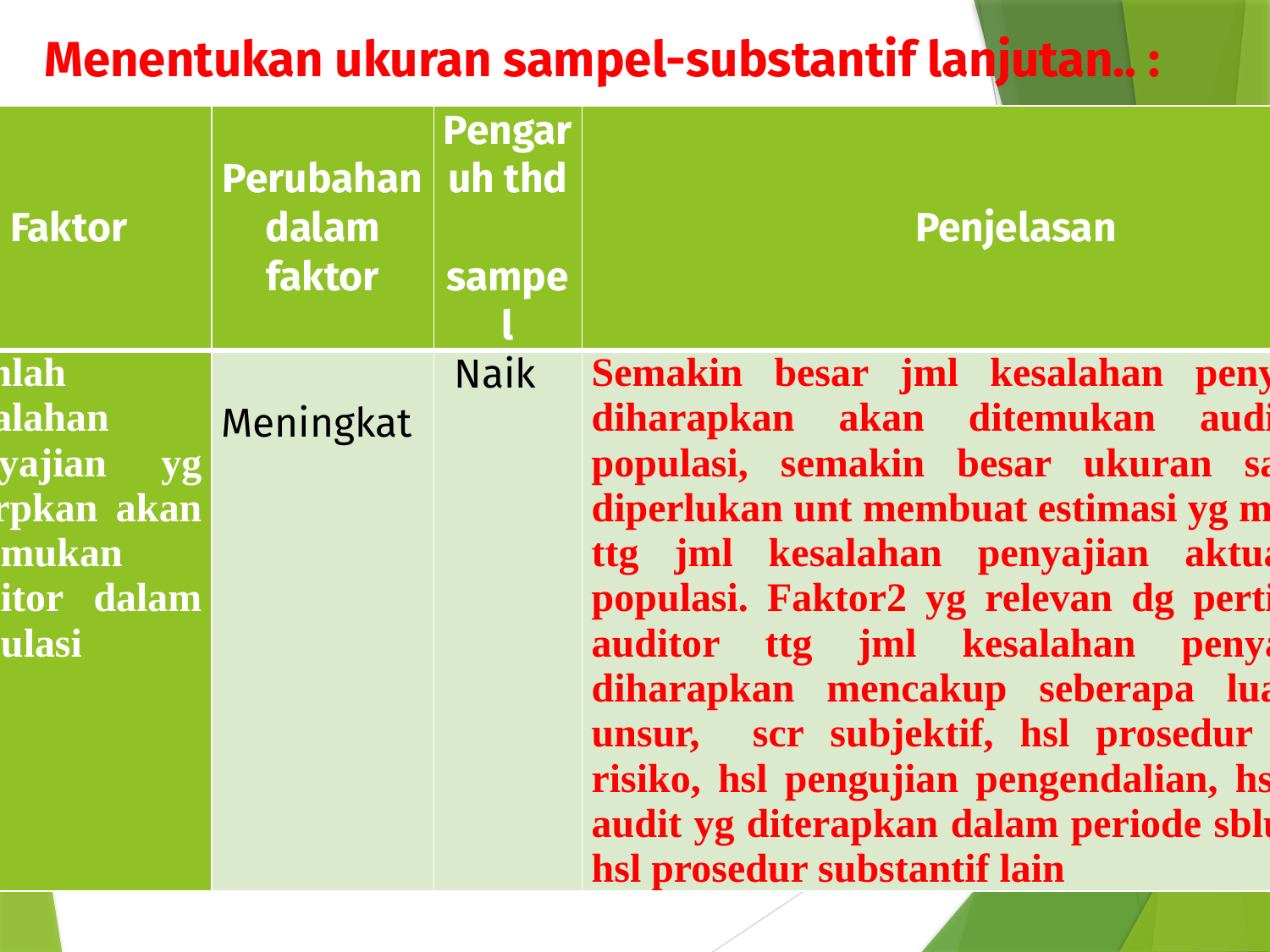

# Menentukan ukuran sampel-substantif lanjutan.. :
| Faktor | Perubahan dalam faktor | Pengaruh thd sampel | Penjelasan |
| --- | --- | --- | --- |
| Jumlah kesalahan penyajian yg dihrpkan akan ditemukan auditor dalam populasi | Meningkat | Naik | Semakin besar jml kesalahan penyajian yg diharapkan akan ditemukan auditor dlm populasi, semakin besar ukuran sampel yg diperlukan unt membuat estimasi yg masuk akal ttg jml kesalahan penyajian aktual dalam populasi. Faktor2 yg relevan dg pertimbangan auditor ttg jml kesalahan penyajian yg diharapkan mencakup seberapa luas nilai-2 unsur, scr subjektif, hsl prosedur penilaian risiko, hsl pengujian pengendalian, hsl prsedur audit yg diterapkan dalam periode sblumnya, & hsl prosedur substantif lain |